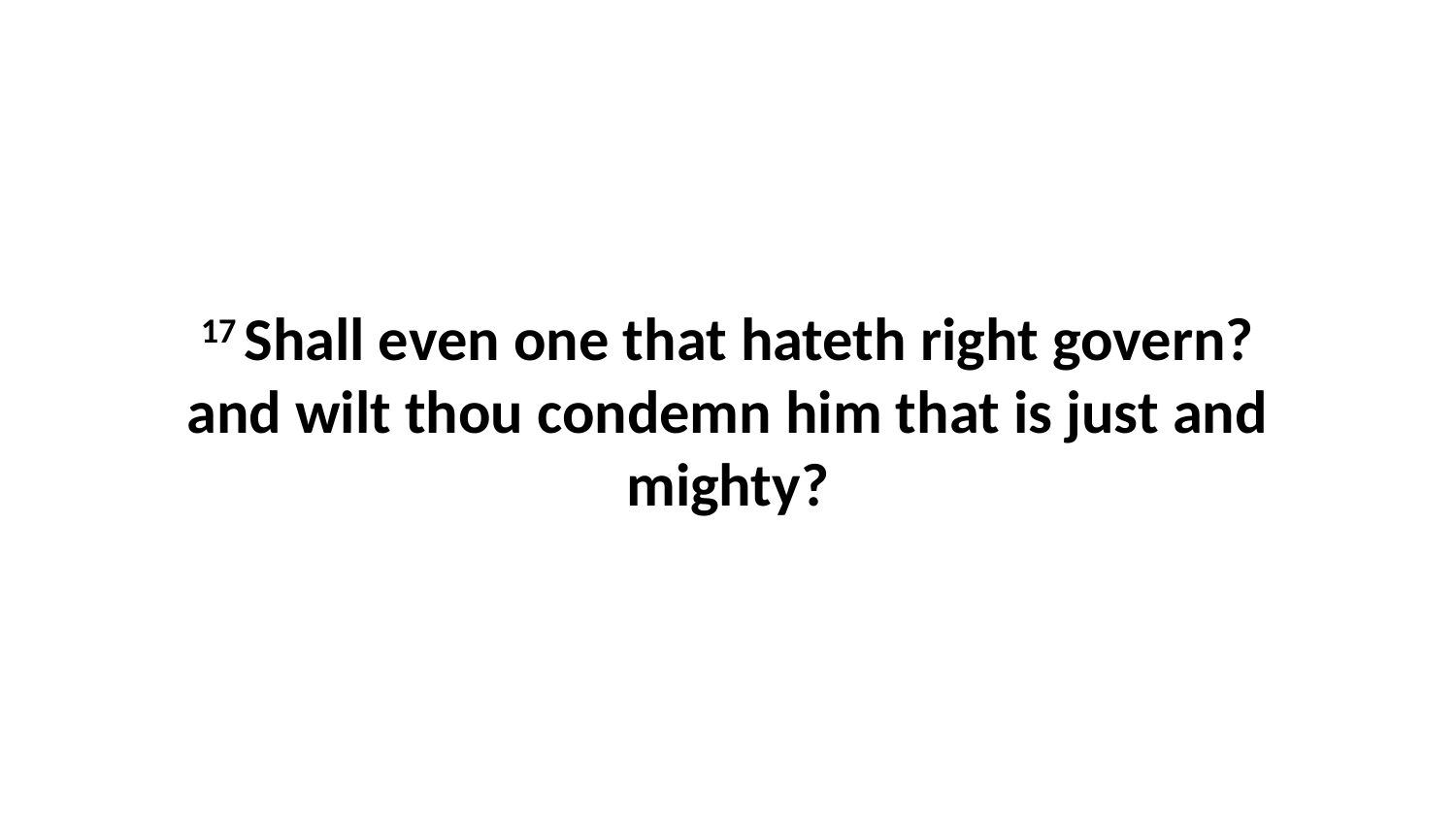

17 Shall even one that hateth right govern? and wilt thou condemn him that is just and mighty?